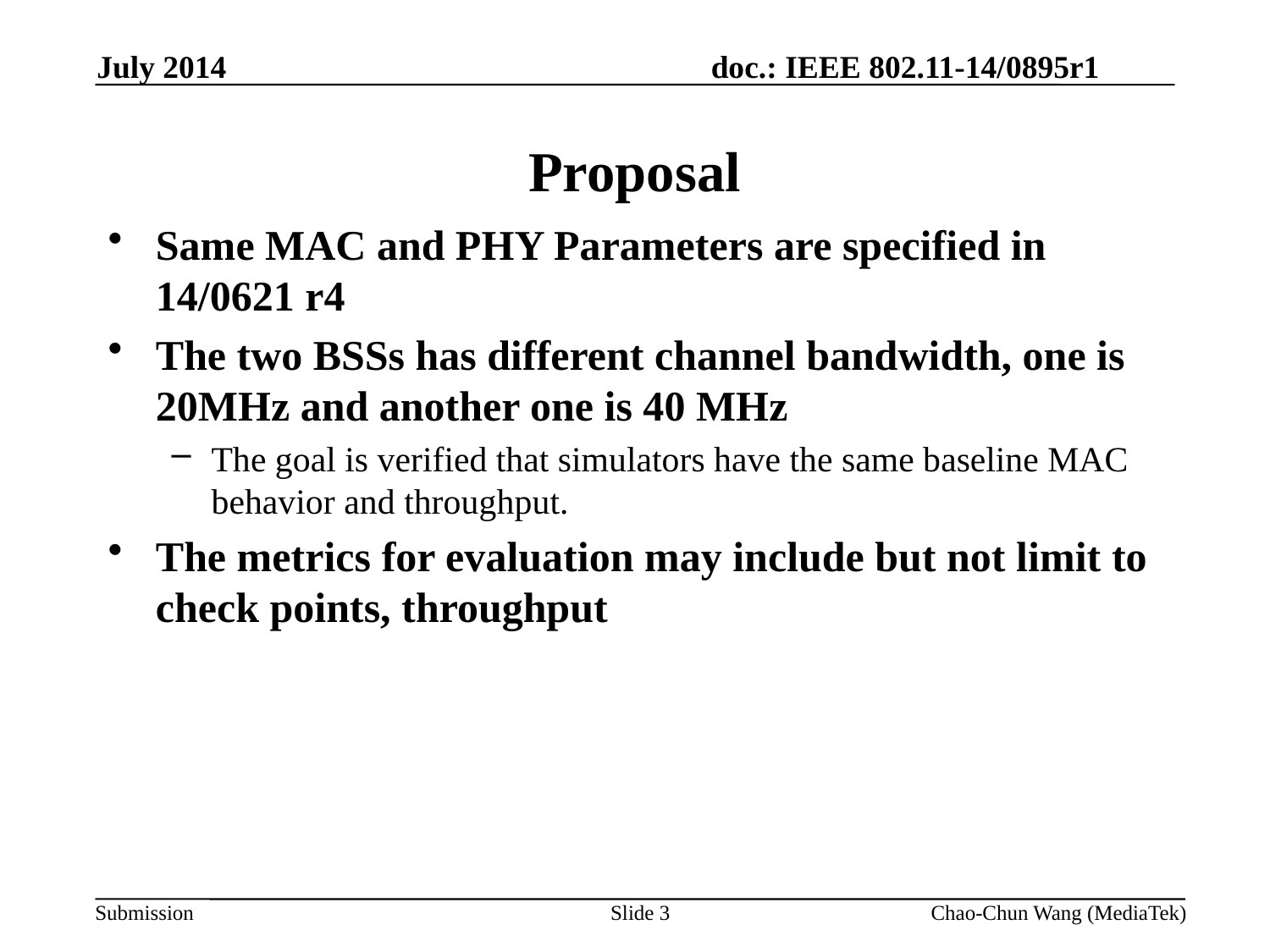

July 2014
# Proposal
Same MAC and PHY Parameters are specified in 14/0621 r4
The two BSSs has different channel bandwidth, one is 20MHz and another one is 40 MHz
The goal is verified that simulators have the same baseline MAC behavior and throughput.
The metrics for evaluation may include but not limit to check points, throughput

Slide 3
Chao-Chun Wang (MediaTek)